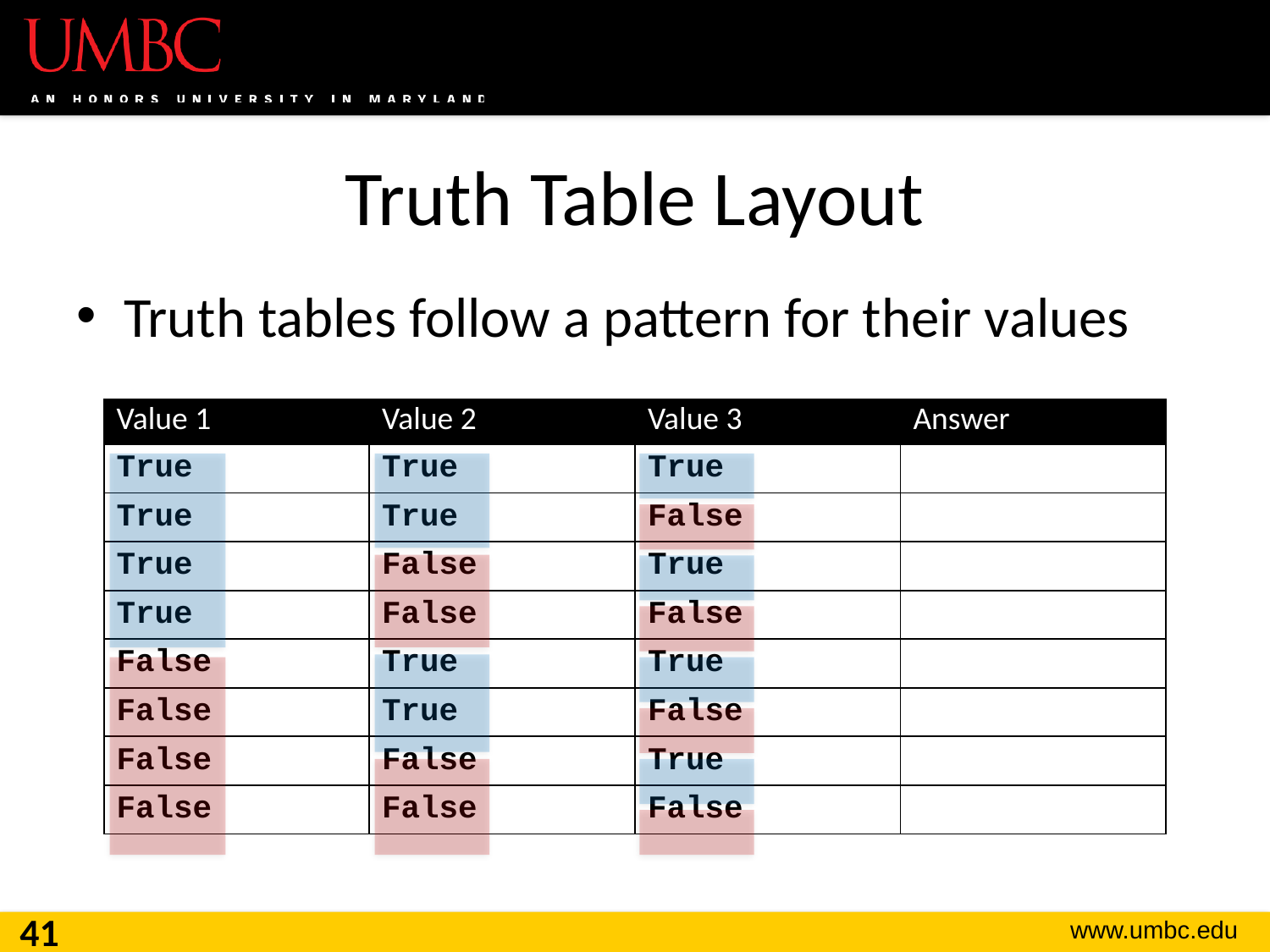

# Truth Table Layout
Truth tables follow a pattern for their values
| Value 1 | Value 2 | Value 3 | Answer |
| --- | --- | --- | --- |
| True | True | True |  |
| True | True | False |  |
| True | False | True |  |
| True | False | False |  |
| False | True | True |  |
| False | True | False |  |
| False | False | True |  |
| False | False | False |  |

41